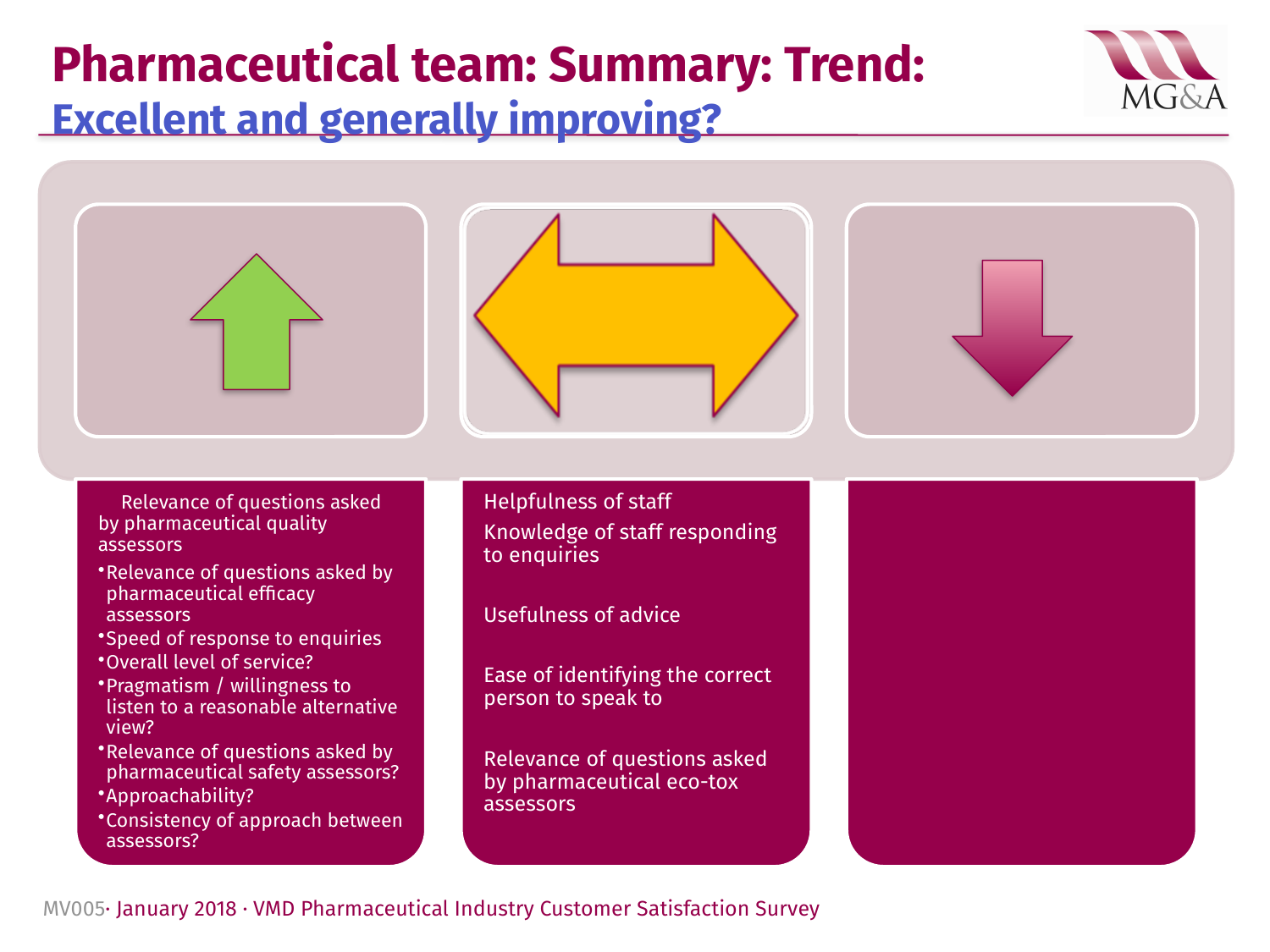

# Pharmaceutical team: Summary: Trend: Excellent and generally improving?
    Relevance of questions asked by pharmaceutical quality assessors
Relevance of questions asked by pharmaceutical efficacy assessors
Speed of response to enquiries
Overall level of service?
Pragmatism / willingness to listen to a reasonable alternative view?
Relevance of questions asked by pharmaceutical safety assessors?
Approachability?
Consistency of approach between assessors?
Helpfulness of staff
Knowledge of staff responding to enquiries

Usefulness of advice

Ease of identifying the correct person to speak to

Relevance of questions asked by pharmaceutical eco-tox assessors